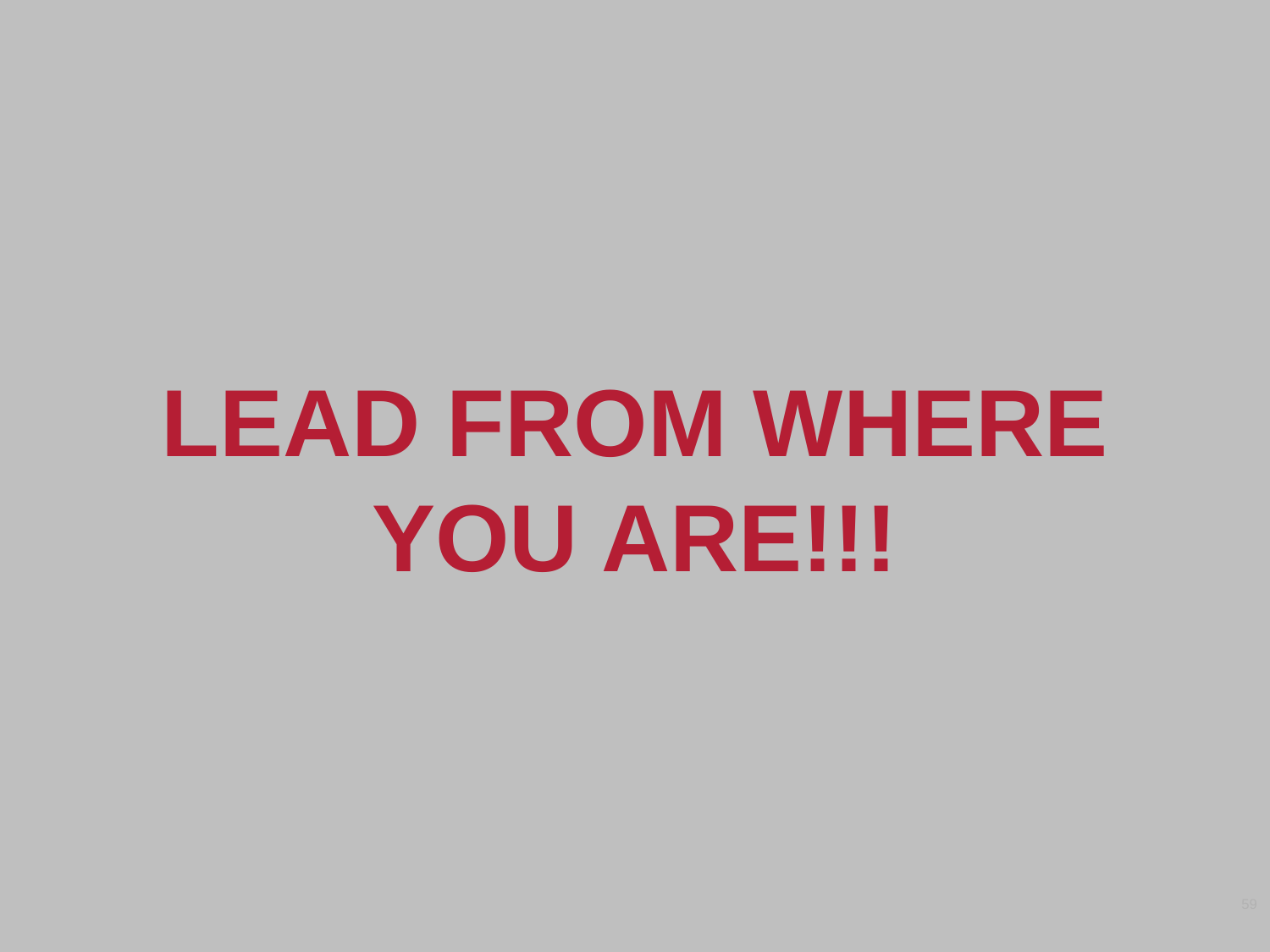

# LEAD FROM WHERE YOU ARE!!!
59